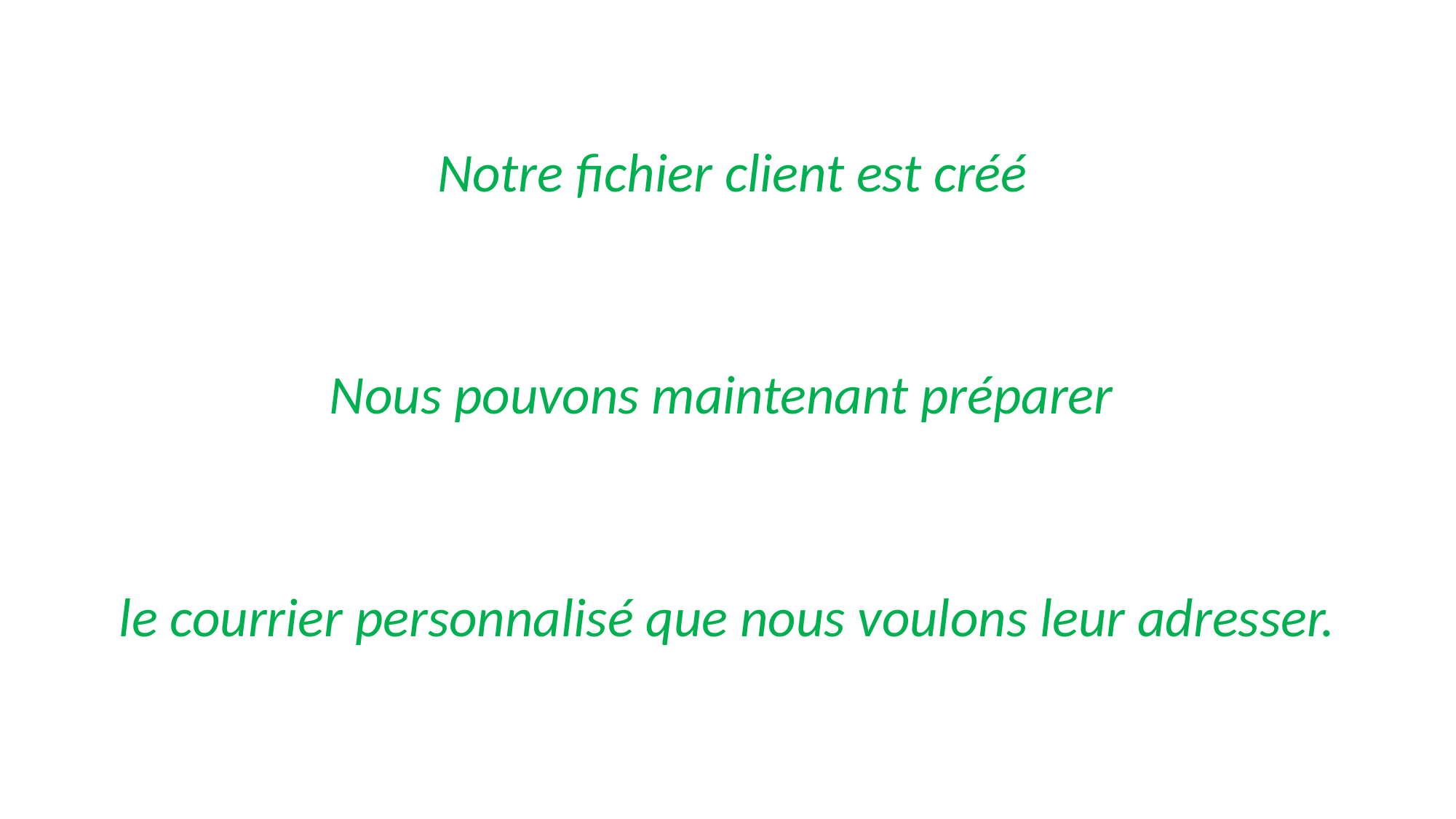

Notre fichier client est créé

Nous pouvons maintenant préparer

le courrier personnalisé que nous voulons leur adresser.